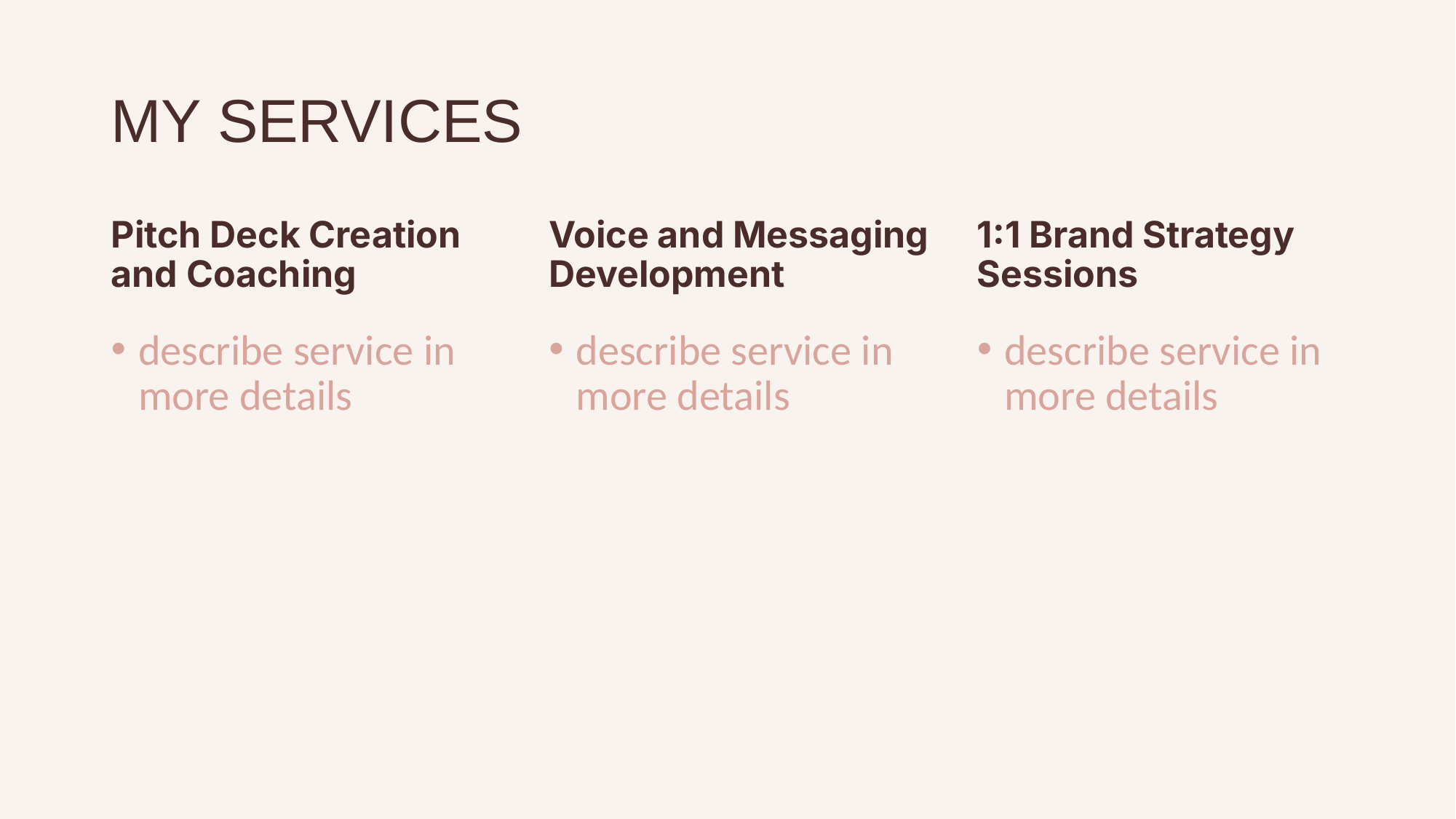

# MY SERVICES
1:1 Brand Strategy Sessions
Pitch Deck Creation and Coaching
Voice and Messaging Development
describe service in more details
describe service in more details
describe service in more details